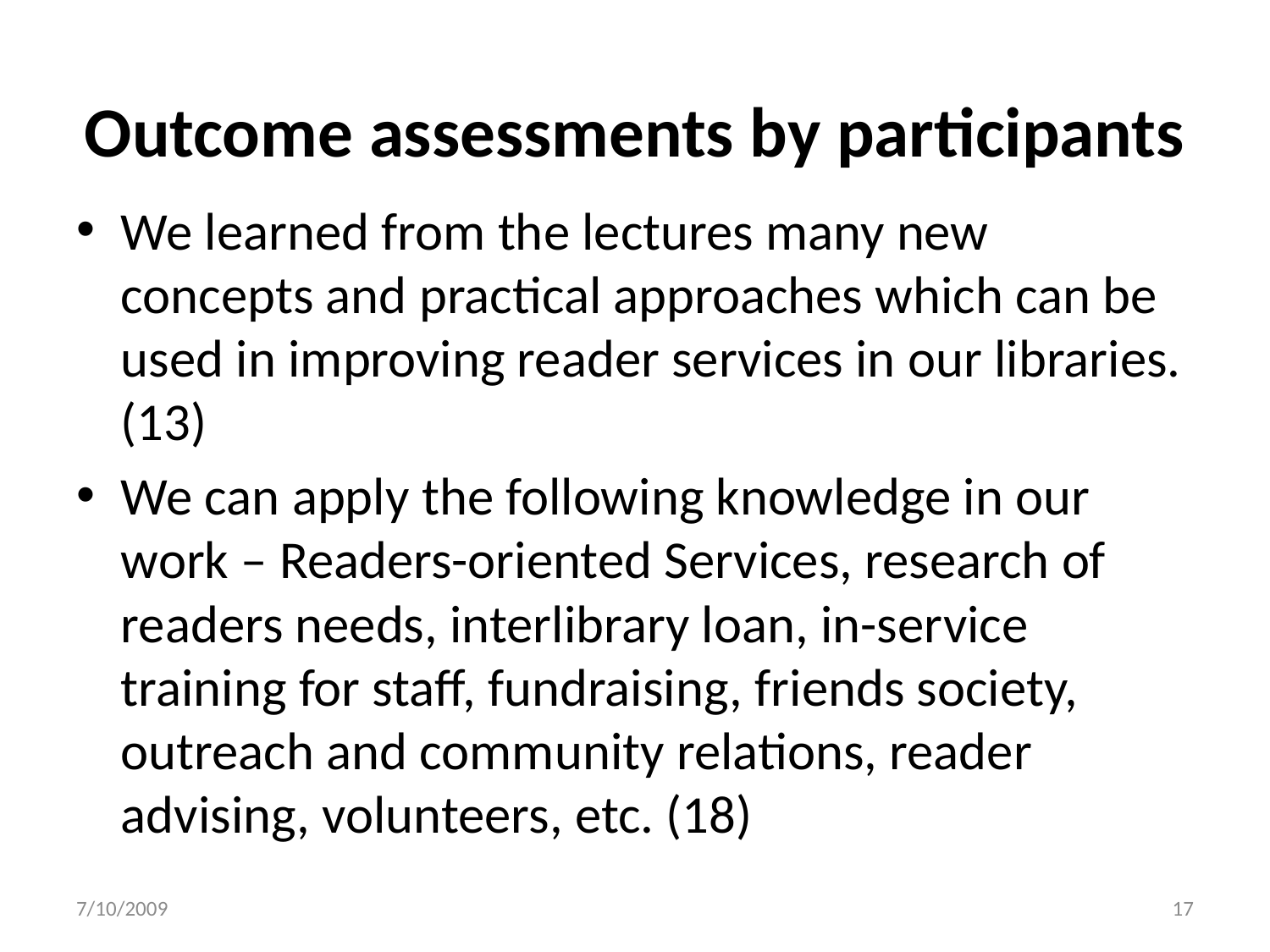

# Outcome assessments by participants
We learned from the lectures many new concepts and practical approaches which can be used in improving reader services in our libraries. (13)
We can apply the following knowledge in our work – Readers-oriented Services, research of readers needs, interlibrary loan, in-service training for staff, fundraising, friends society, outreach and community relations, reader advising, volunteers, etc. (18)

7/10/2009
17